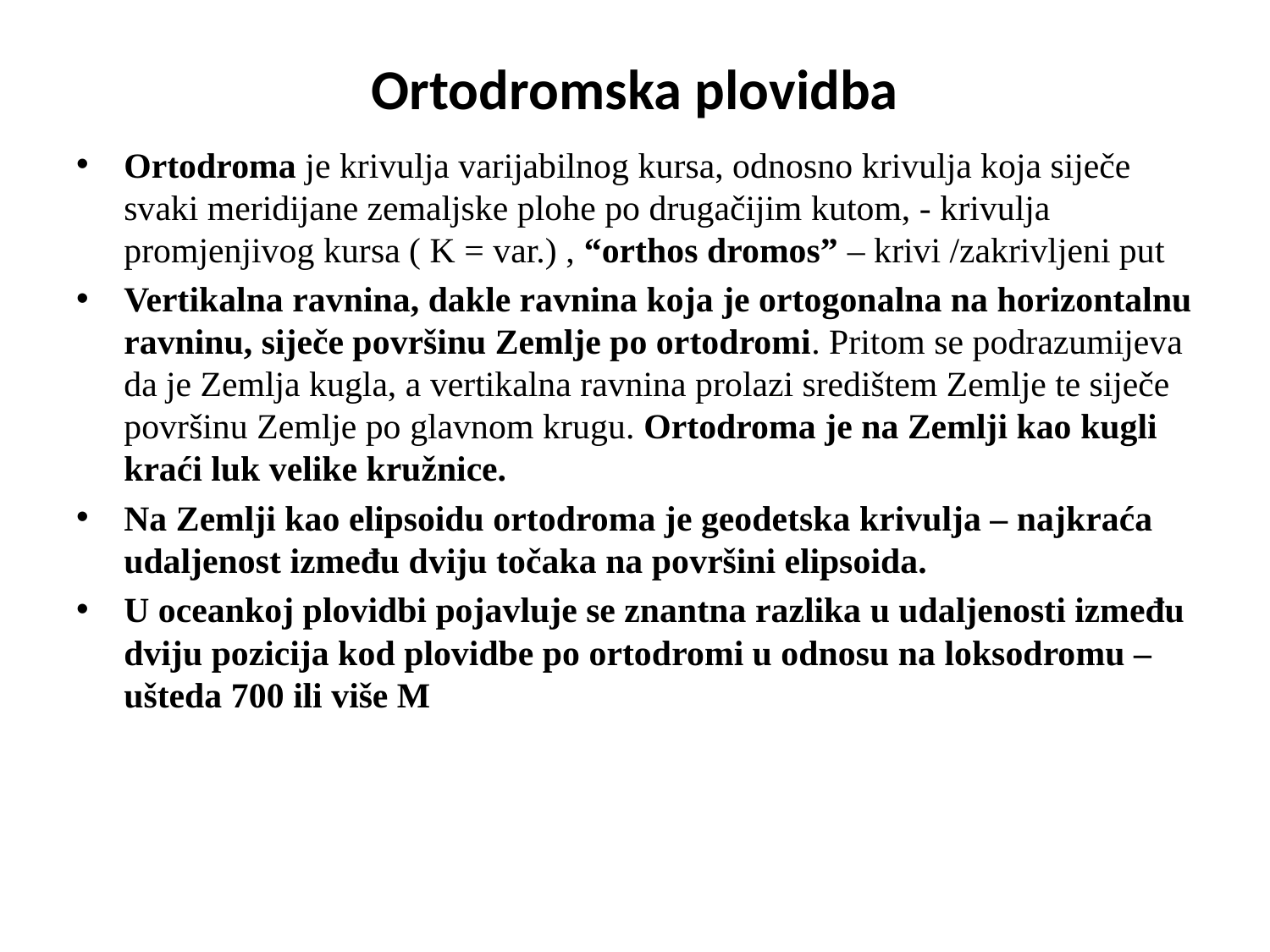

# Ortodromska plovidba
Ortodroma je krivulja varijabilnog kursa, odnosno krivulja koja siječe svaki meridijane zemaljske plohe po drugačijim kutom, - krivulja promjenjivog kursa ( K = var.) , “orthos dromos” – krivi /zakrivljeni put
Vertikalna ravnina, dakle ravnina koja je ortogonalna na horizontalnu ravninu, siječe površinu Zemlje po ortodromi. Pritom se podrazumijeva da je Zemlja kugla, a vertikalna ravnina prolazi središtem Zemlje te siječe površinu Zemlje po glavnom krugu. Ortodroma je na Zemlji kao kugli  kraći luk velike kružnice.
Na Zemlji kao elipsoidu ortodroma je geodetska krivulja – najkraća udaljenost između dviju točaka na površini elipsoida.
U oceankoj plovidbi pojavluje se znantna razlika u udaljenosti između dviju pozicija kod plovidbe po ortodromi u odnosu na loksodromu – ušteda 700 ili više M